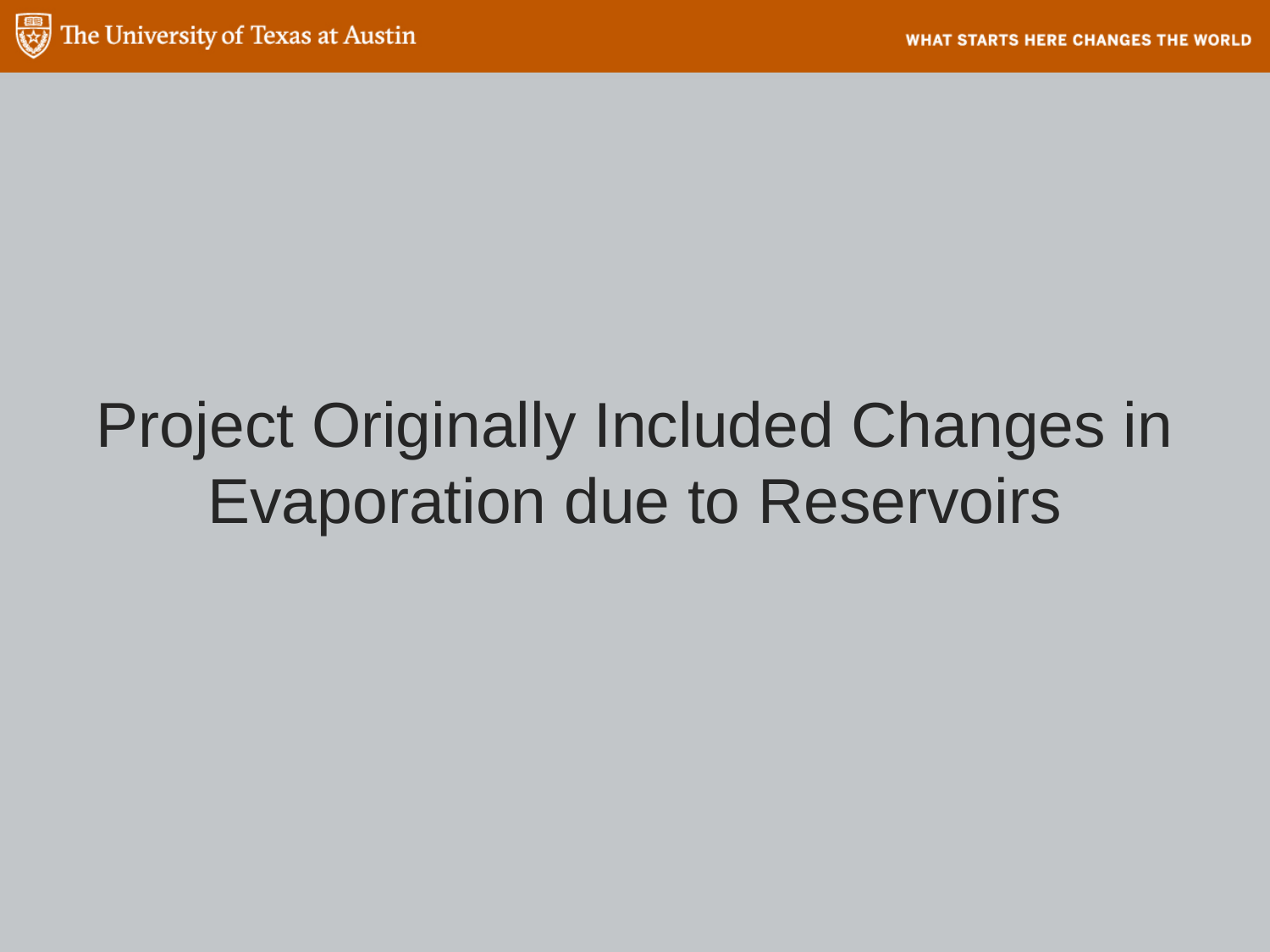

# Project Originally Included Changes in Evaporation due to Reservoirs